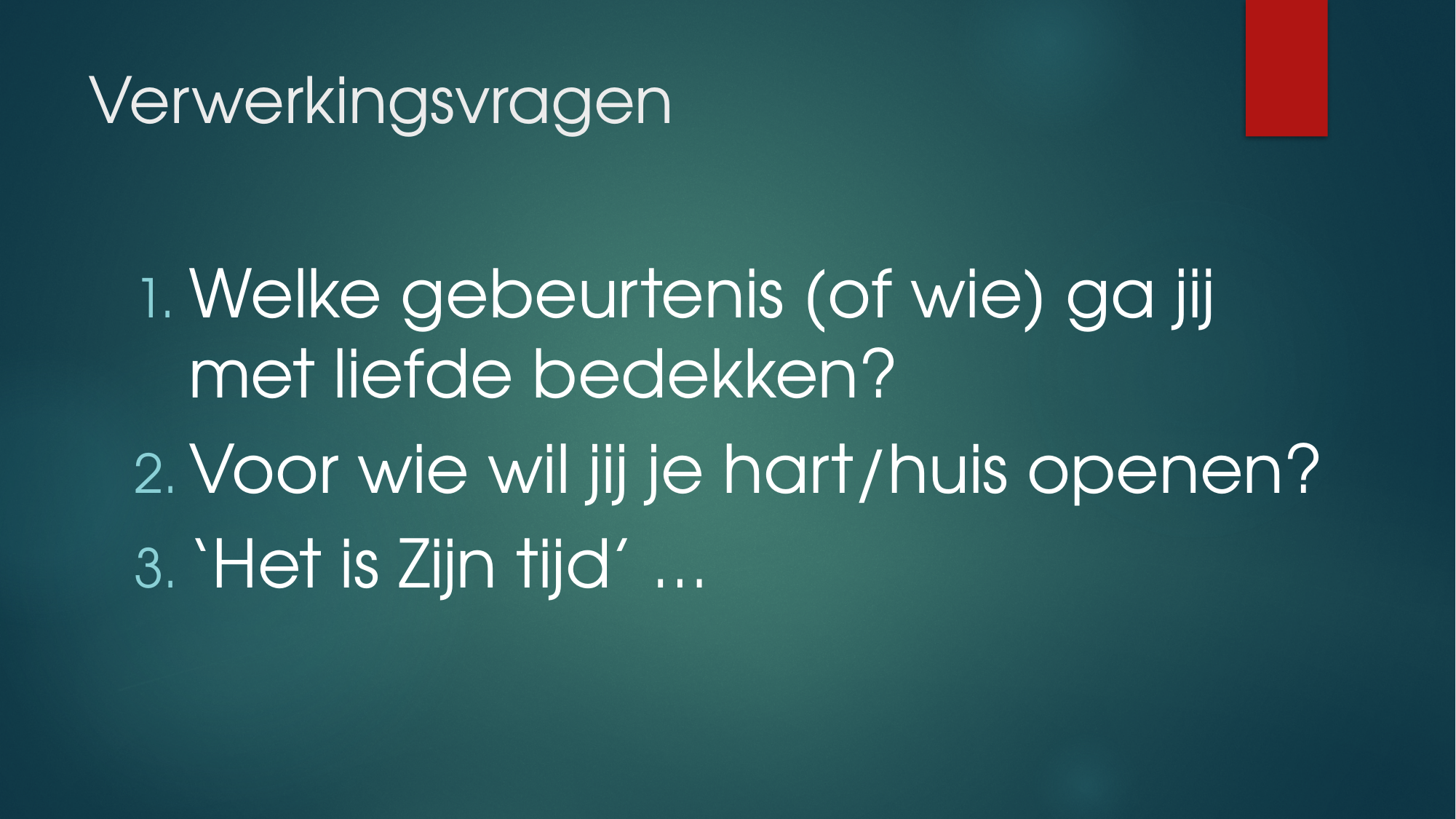

# Verwerkingsvragen
Welke gebeurtenis (of wie) ga jij met liefde bedekken?
Voor wie wil jij je hart/huis openen?
‘Het is Zijn tijd’ …